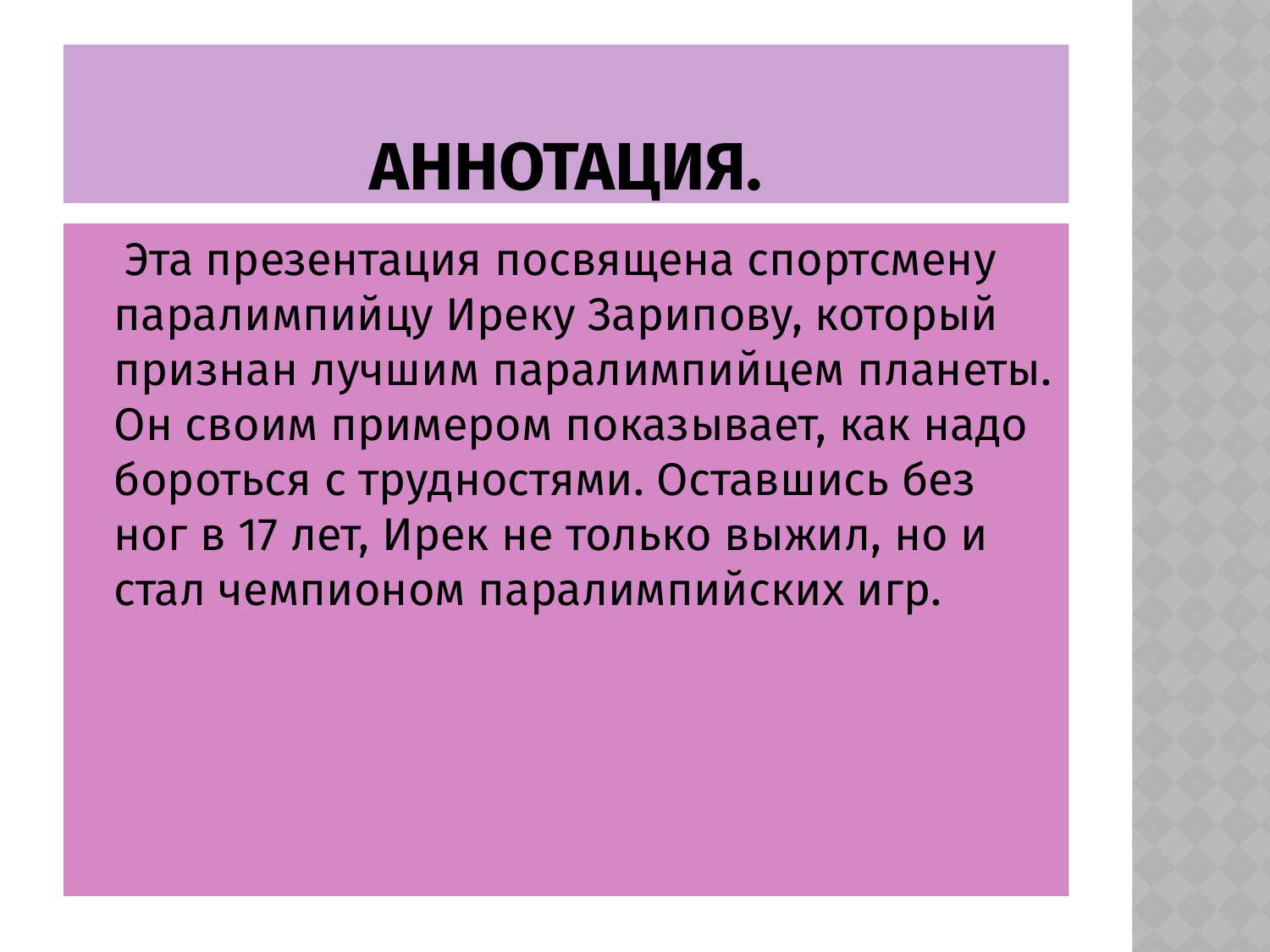

# Аннотация.
    Эта презентация посвящена спортсмену паралимпийцу Иреку Зарипову, который признан лучшим паралимпийцем планеты. Он своим примером показывает, как надо бороться с трудностями. Оставшись без ног в 17 лет, Ирек не только выжил, но и стал чемпионом паралимпийских игр.